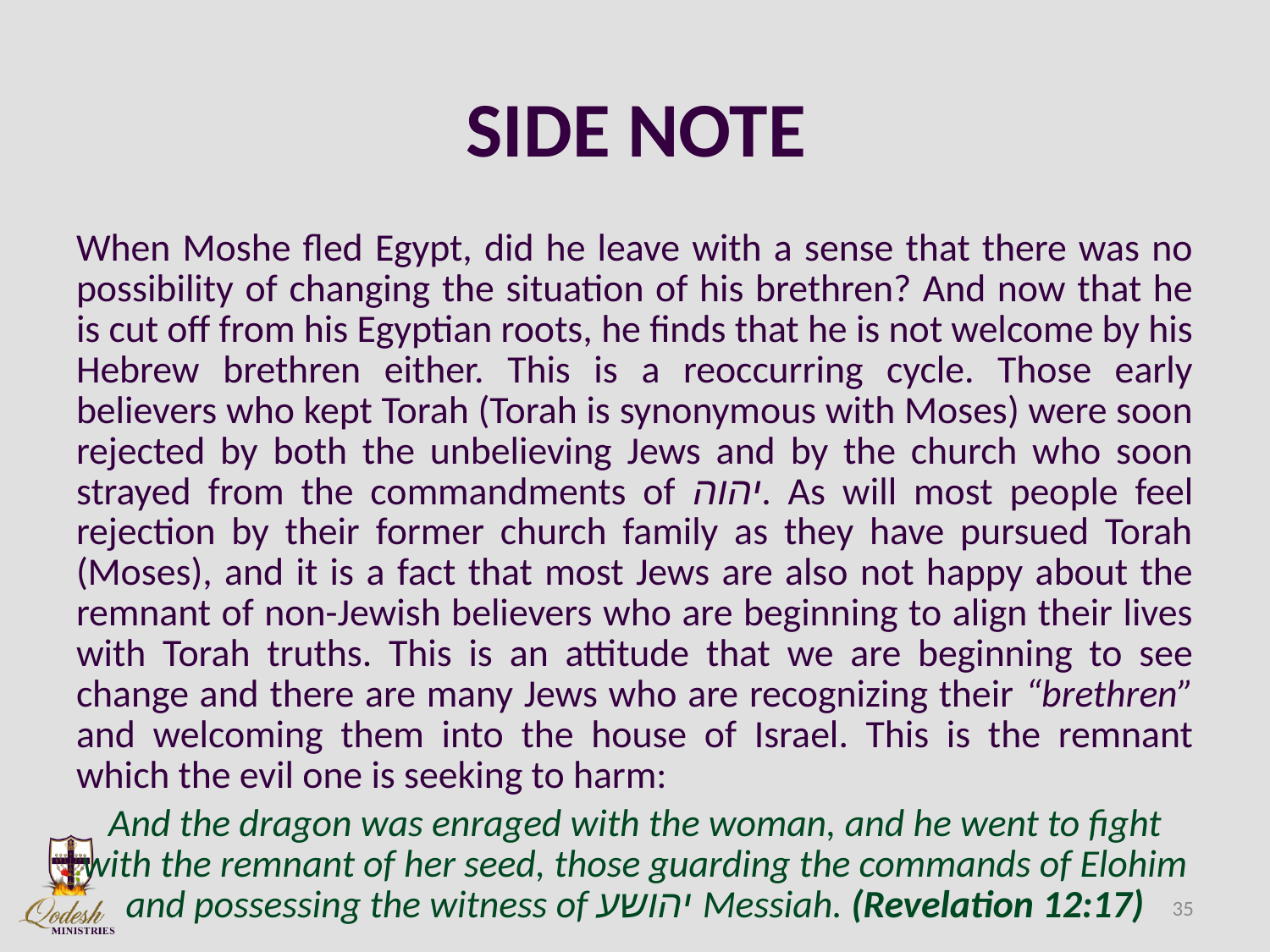

# SIDE NOTE
When Moshe fled Egypt, did he leave with a sense that there was no possibility of changing the situation of his brethren? And now that he is cut off from his Egyptian roots, he finds that he is not welcome by his Hebrew brethren either. This is a reoccurring cycle. Those early believers who kept Torah (Torah is synonymous with Moses) were soon rejected by both the unbelieving Jews and by the church who soon strayed from the commandments of יהוה. As will most people feel rejection by their former church family as they have pursued Torah (Moses), and it is a fact that most Jews are also not happy about the remnant of non-Jewish believers who are beginning to align their lives with Torah truths. This is an attitude that we are beginning to see change and there are many Jews who are recognizing their “brethren” and welcoming them into the house of Israel. This is the remnant which the evil one is seeking to harm:
And the dragon was enraged with the woman, and he went to fight with the remnant of her seed, those guarding the commands of Elohim and possessing the witness of יהושע Messiah. (Revelation 12:17)

35